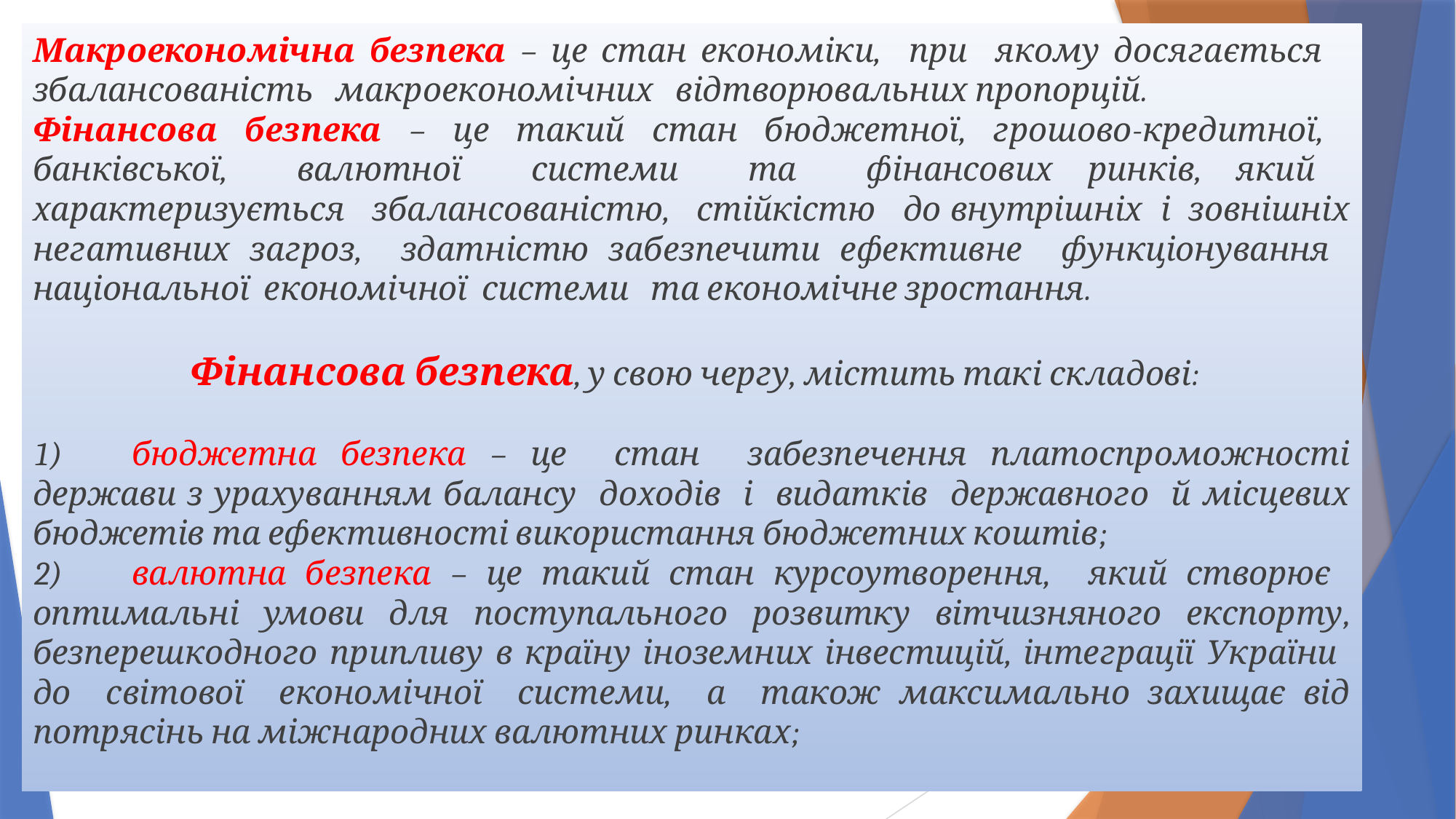

Макроекономічна безпека – це стан економіки,  при  якому досягається   збалансованість   макроекономічних   відтворювальних пропорцій.
Фінансова безпека – це такий стан бюджетної, грошово-кредитної,  банківської,  валютної  системи  та  фінансових ринків, який  характеризується   збалансованістю,   стійкістю   до внутрішніх  і  зовнішніх негативних загроз,  здатністю забезпечити ефективне  функціонування  національної  економічної  системи   та економічне зростання.

 Фінансова безпека, у свою чергу, містить такі складові:

1)	бюджетна безпека – це  стан  забезпечення платоспроможності держави з урахуванням балансу  доходів  і  видатків  державного  й місцевих бюджетів та ефективності використання бюджетних коштів;
2)	валютна безпека – це такий стан курсоутворення,  який створює  оптимальні умови для поступального розвитку вітчизняного експорту, безперешкодного припливу в країну іноземних інвестицій, інтеграції України  до  світової  економічної  системи,  а  також максимально захищає від потрясінь на міжнародних валютних ринках;